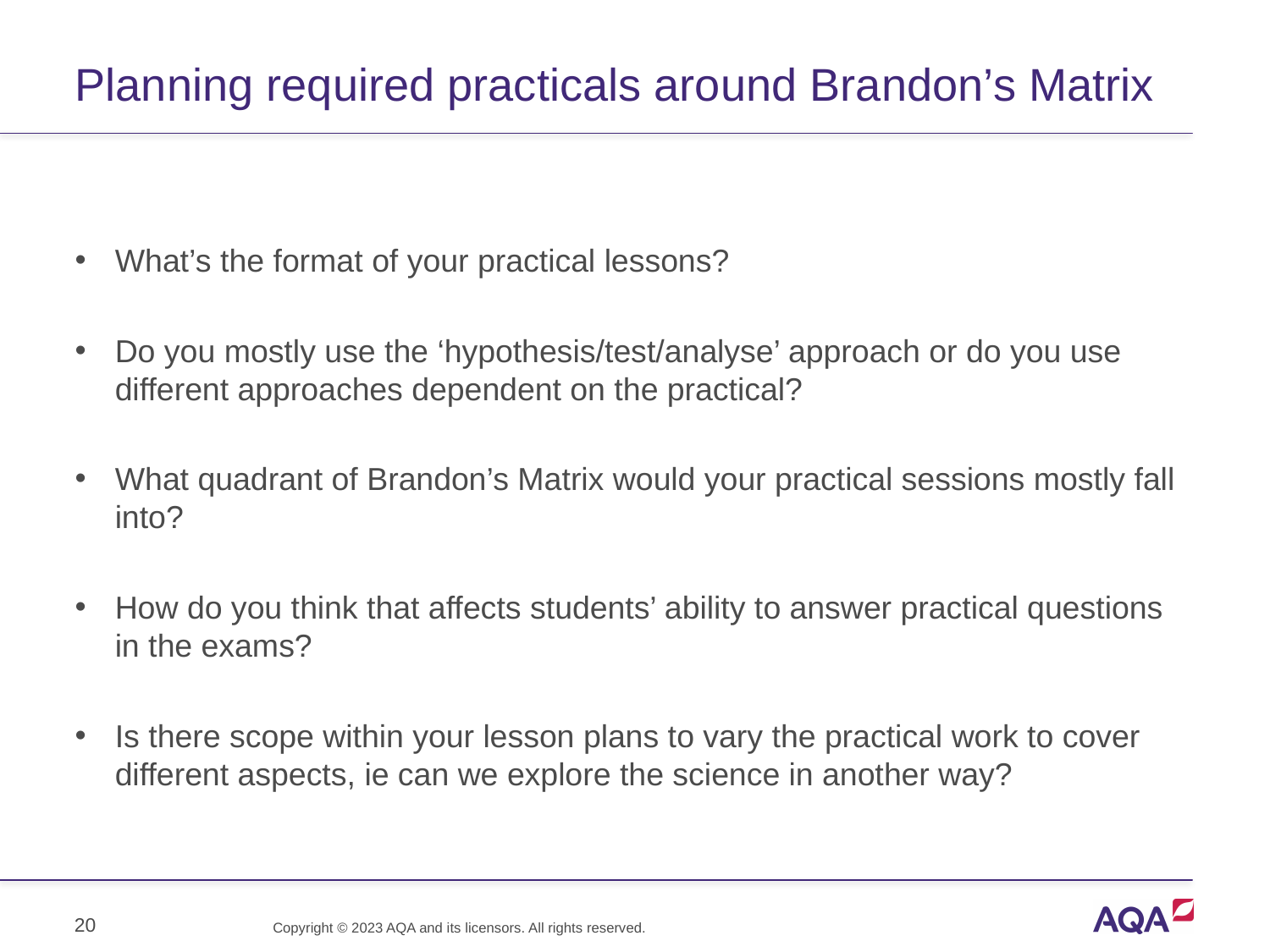

# Planning required practicals around Brandon’s Matrix
What’s the format of your practical lessons?

Do you mostly use the ‘hypothesis/test/analyse’ approach or do you use different approaches dependent on the practical?

What quadrant of Brandon’s Matrix would your practical sessions mostly fall into?

How do you think that affects students’ ability to answer practical questions in the exams?

Is there scope within your lesson plans to vary the practical work to cover different aspects, ie can we explore the science in another way?

20
Copyright © 2023 AQA and its licensors. All rights reserved.